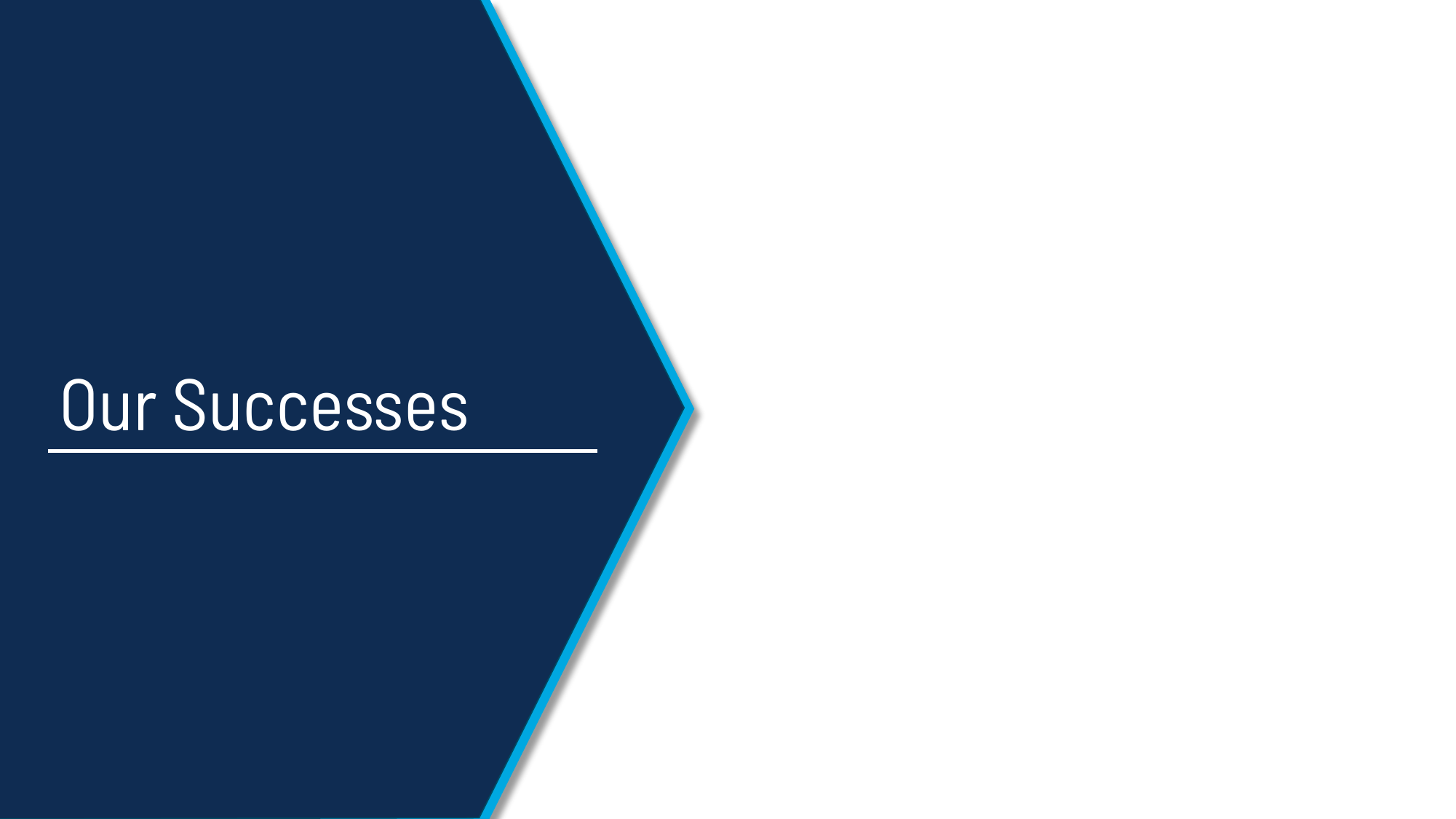

Reentry Housing Unit
Doula Program
Communication
Partnerships
New CCCF Superintendent
# Our Successes